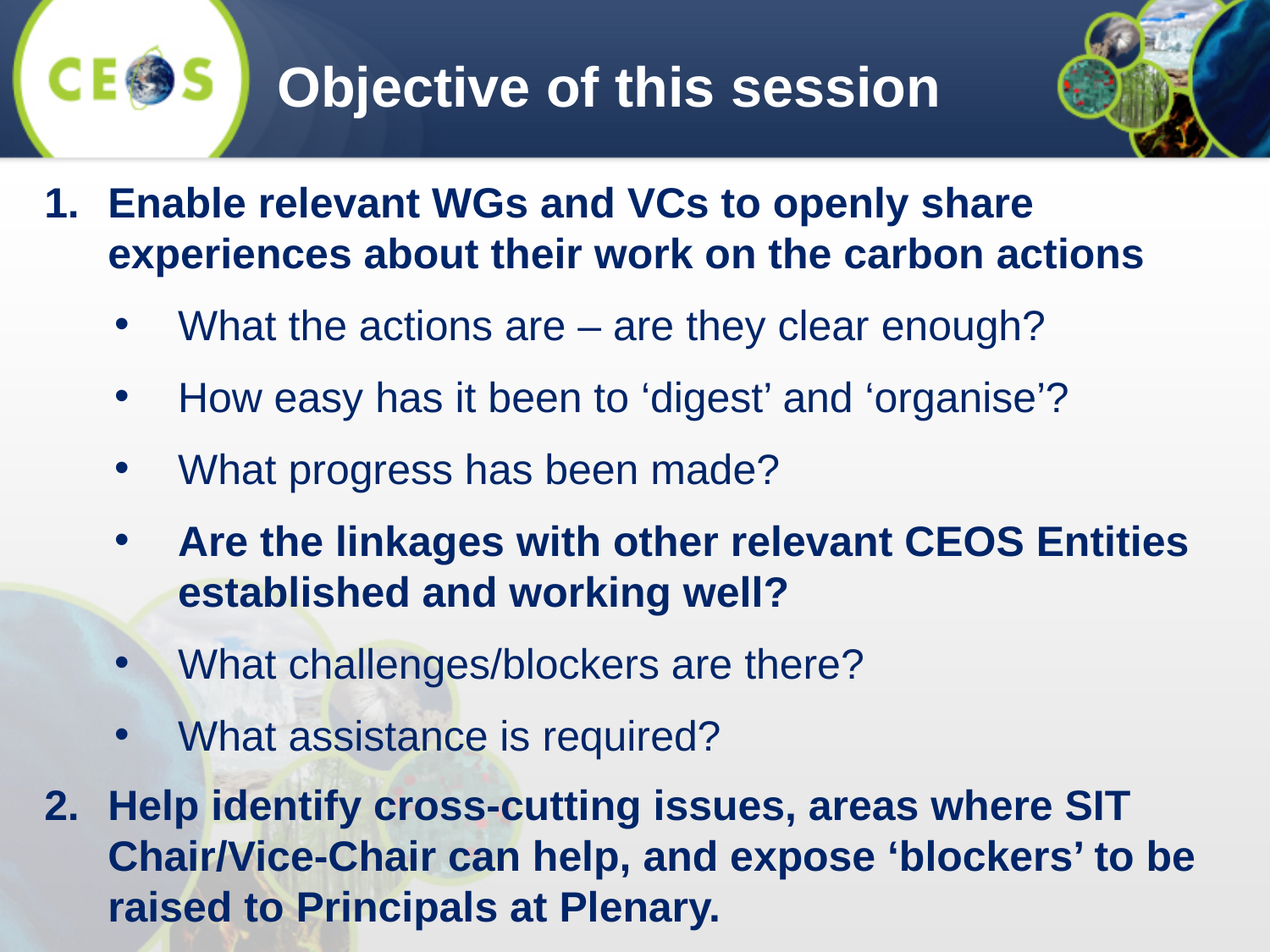

Objective of this session
Enable relevant WGs and VCs to openly share experiences about their work on the carbon actions
What the actions are – are they clear enough?
How easy has it been to ‘digest’ and ‘organise’?
What progress has been made?
Are the linkages with other relevant CEOS Entities established and working well?
What challenges/blockers are there?
What assistance is required?
Help identify cross-cutting issues, areas where SIT Chair/Vice-Chair can help, and expose ‘blockers’ to be raised to Principals at Plenary.